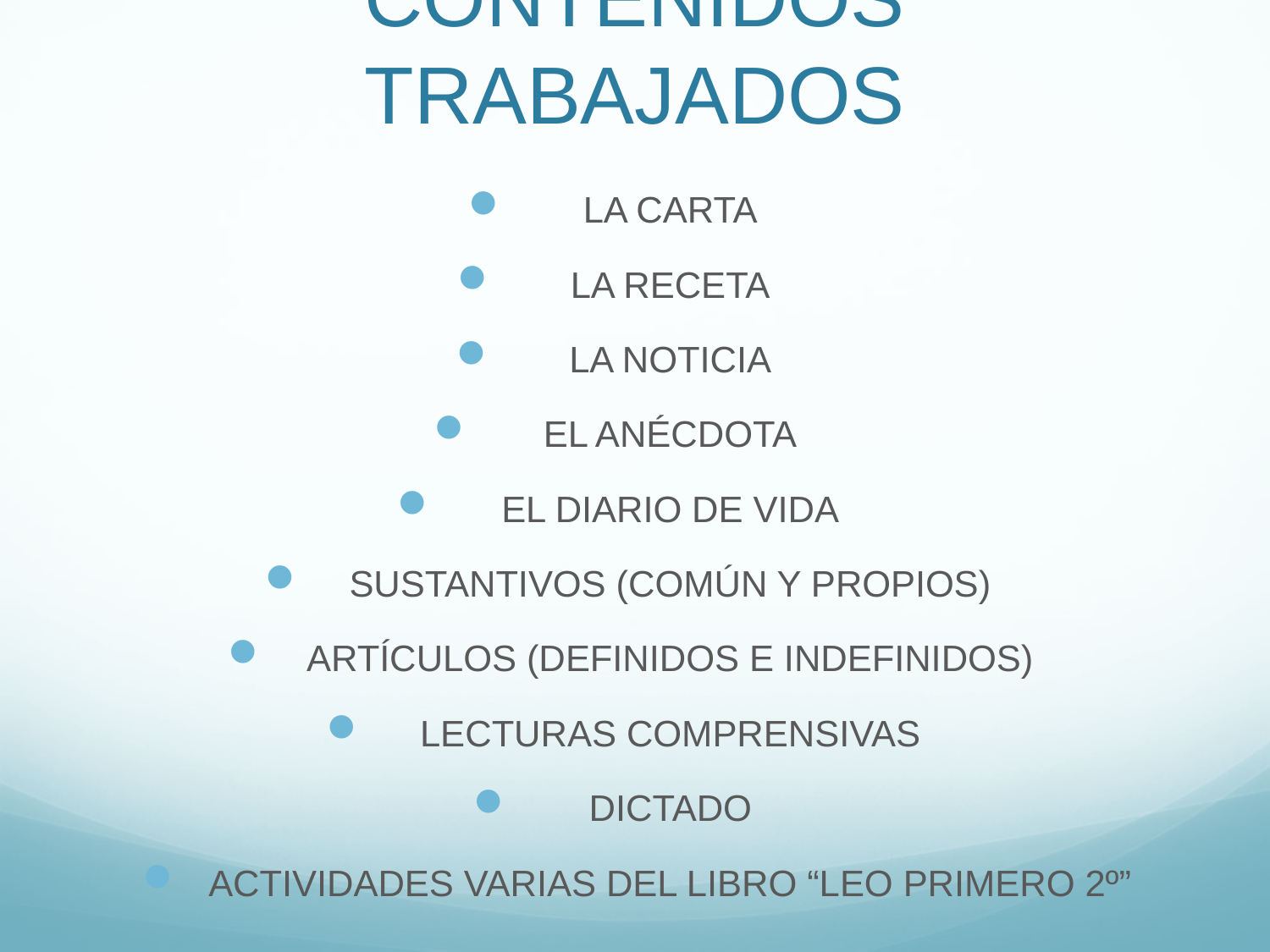

# CONTENIDOS TRABAJADOS
LA CARTA
LA RECETA
LA NOTICIA
EL ANÉCDOTA
EL DIARIO DE VIDA
SUSTANTIVOS (COMÚN Y PROPIOS)
ARTÍCULOS (DEFINIDOS E INDEFINIDOS)
LECTURAS COMPRENSIVAS
DICTADO
ACTIVIDADES VARIAS DEL LIBRO “LEO PRIMERO 2º”